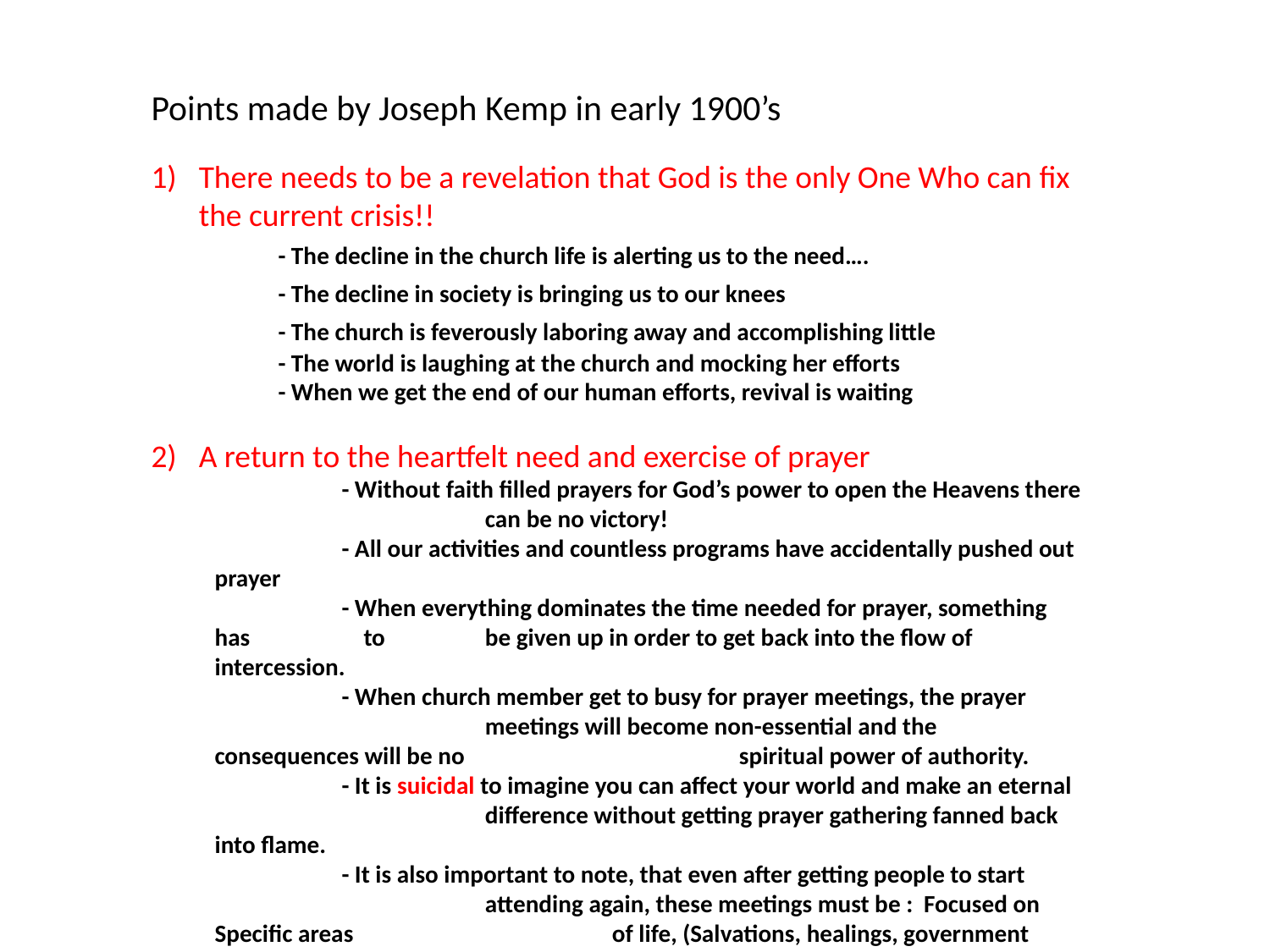

Points made by Joseph Kemp in early 1900’s
There needs to be a revelation that God is the only One Who can fix the current crisis!!
	- The decline in the church life is alerting us to the need….
	- The decline in society is bringing us to our knees
	- The church is feverously laboring away and accomplishing little
	- The world is laughing at the church and mocking her efforts
	- When we get the end of our human efforts, revival is waiting

A return to the heartfelt need and exercise of prayer
 	- Without faith filled prayers for God’s power to open the Heavens there 	   	   can be no victory!
	- All our activities and countless programs have accidentally pushed out prayer
	- When everything dominates the time needed for prayer, something has 	    to 	   be given up in order to get back into the flow of intercession.
	- When church member get to busy for prayer meetings, the prayer 	     	   meetings will become non-essential and the consequences will be no  	    	   spiritual power of authority.
	- It is suicidal to imagine you can affect your world and make an eternal 	      	   difference without getting prayer gathering fanned back into flame.
	- It is also important to note, that even after getting people to start 	    	   attending again, these meetings must be :  Focused on Specific areas 	     	   of life, (Salvations, healings, government needs, marriages, youth)
               Prayer must also be earnest:  not just going through the motions.
	   Intercessor must display faith and confidence in the Lord to answer them.